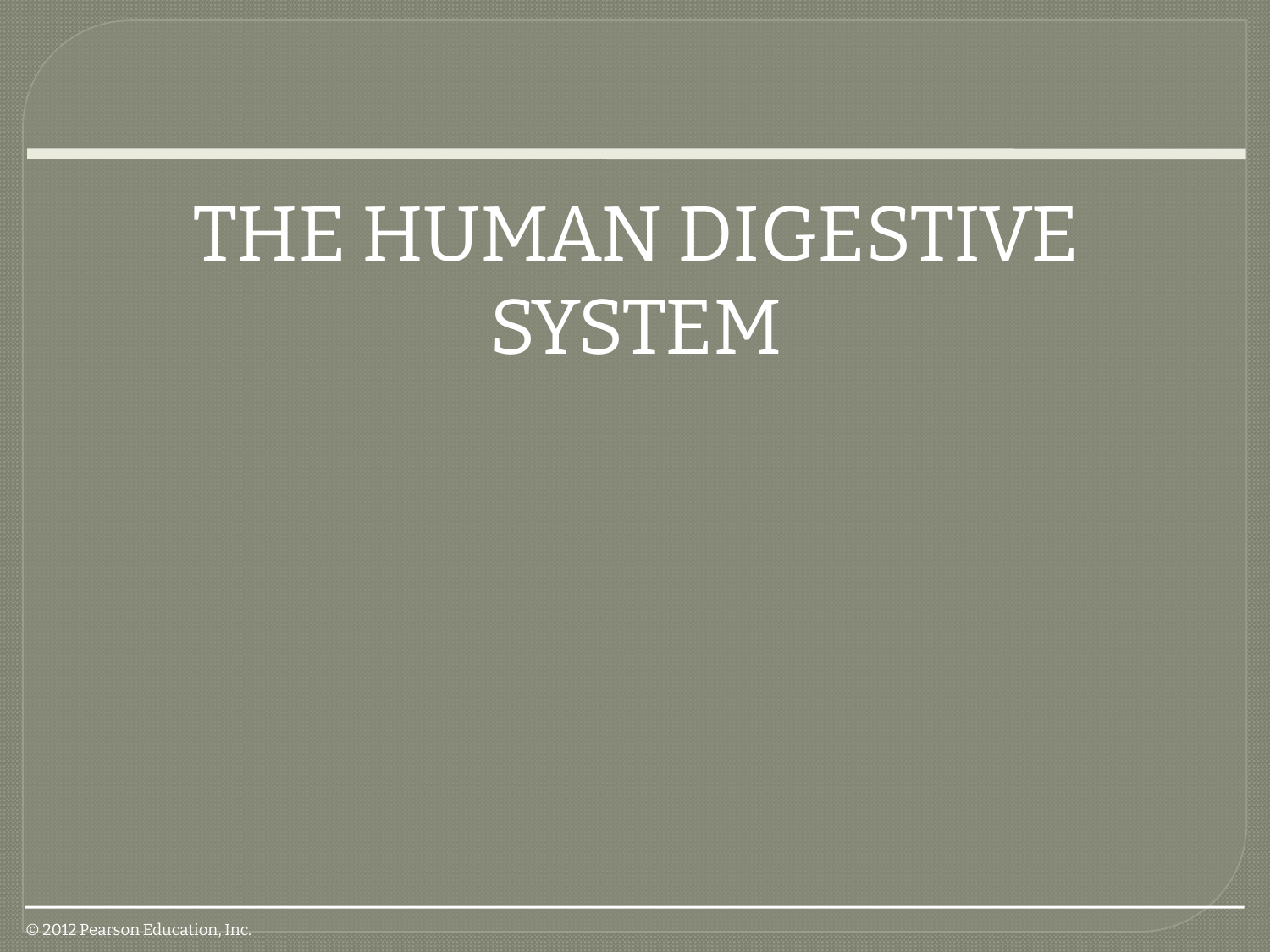

0

THE HUMAN DIGESTIVE SYSTEM

© 2012 Pearson Education, Inc.